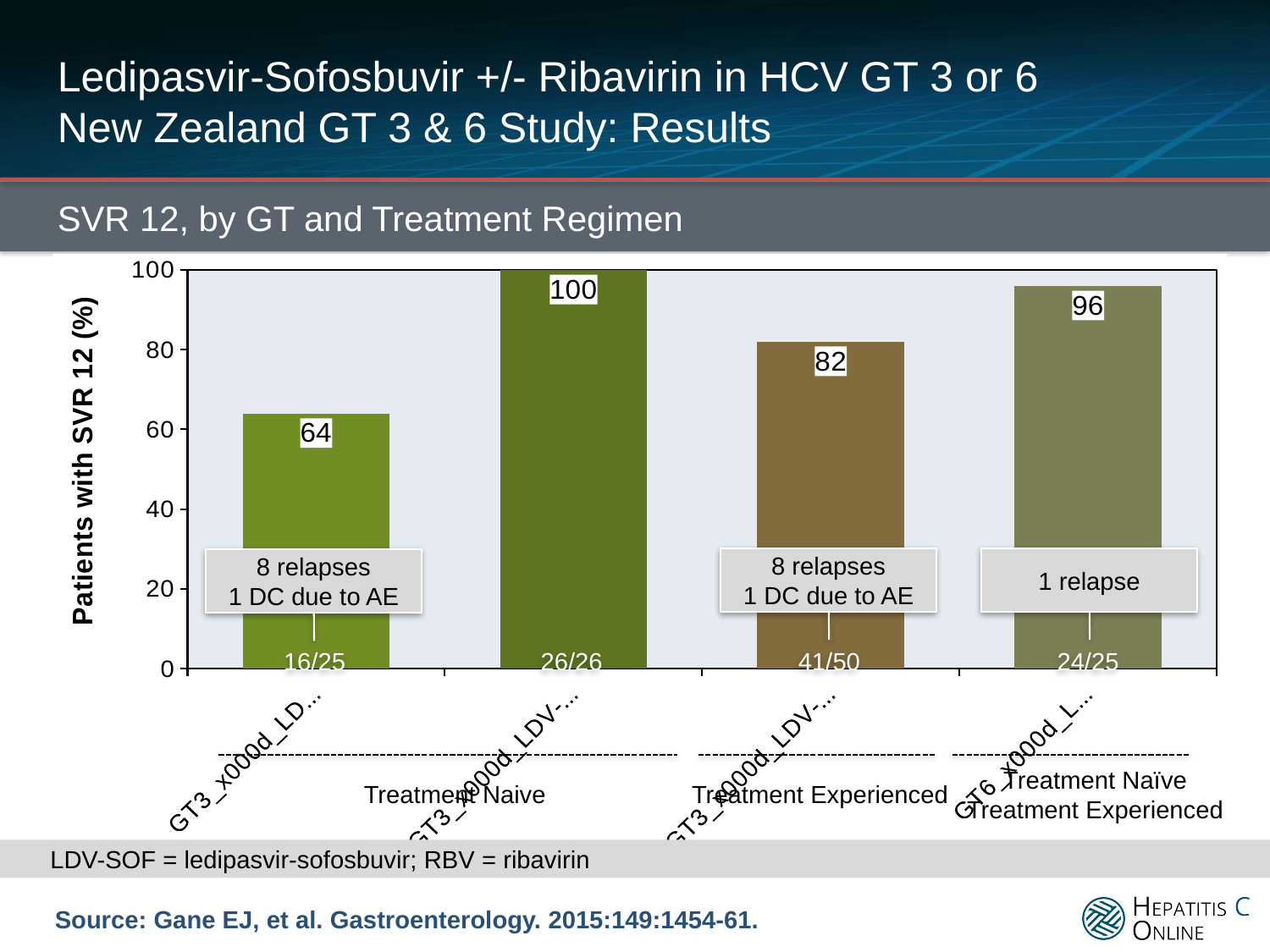

# Ledipasvir-Sofosbuvir +/- Ribavirin in HCV GT 3 or 6 New Zealand GT 3 & 6 Study: Results

SVR 12, by GT and Treatment Regimen

### Chart

| Category |  |
|---|---|
| GT3_x000d_LDV-SOF  | 64.0 |
| GT3_x000d_LDV-SOF + RBV  | 100.0 |
| GT3_x000d_LDV-SOF + RBV | 82.0 |
| GT6_x000d_LDV-SOF | 96.0 |
1 relapse
8 relapses
1 DC due to AE
8 relapses
1 DC due to AE
16/25
26/26
41/50
24/25
Treatment Naive
Treatment Experienced
Treatment Naïve
Treatment Experienced
LDV-SOF = ledipasvir-sofosbuvir; RBV = ribavirin
Source: Gane EJ, et al. Gastroenterology. 2015:149:1454-61.